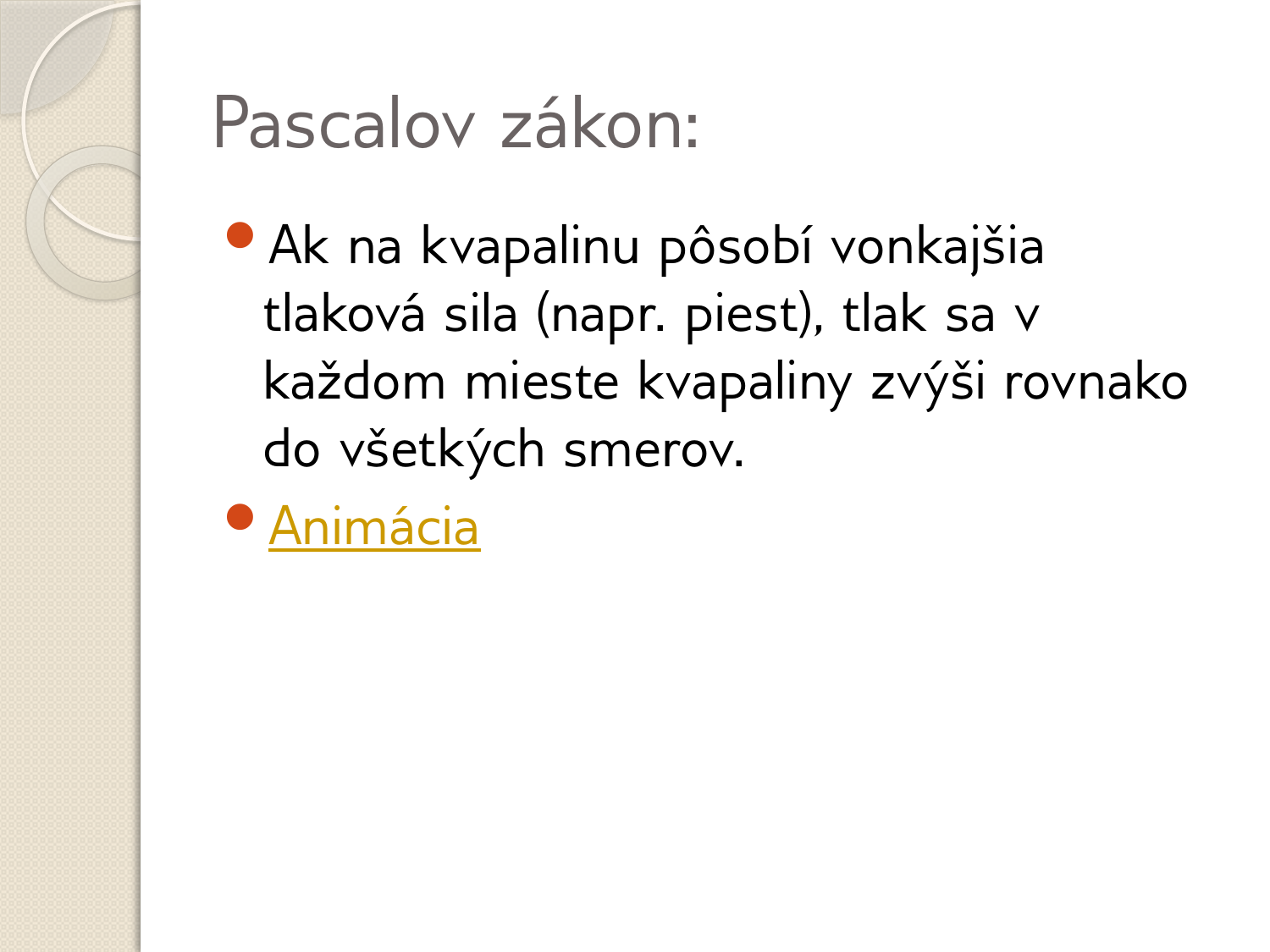

# Pascalov zákon:
Ak na kvapalinu pôsobí vonkajšia tlaková sila (napr. piest), tlak sa v každom mieste kvapaliny zvýši rovnako do všetkých smerov.
Animácia